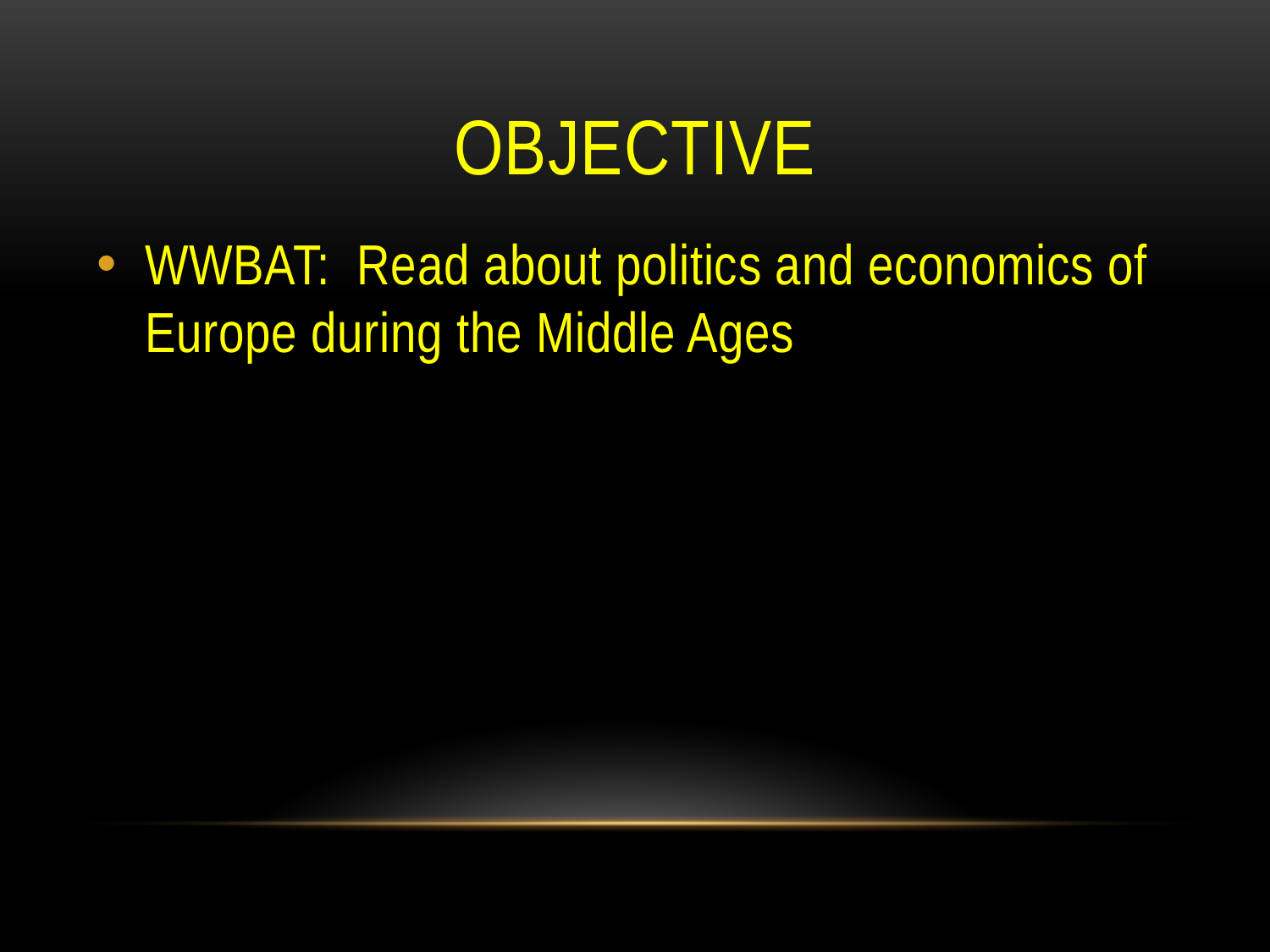

# Objective
WWBAT:  Read about politics and economics of Europe during the Middle Ages